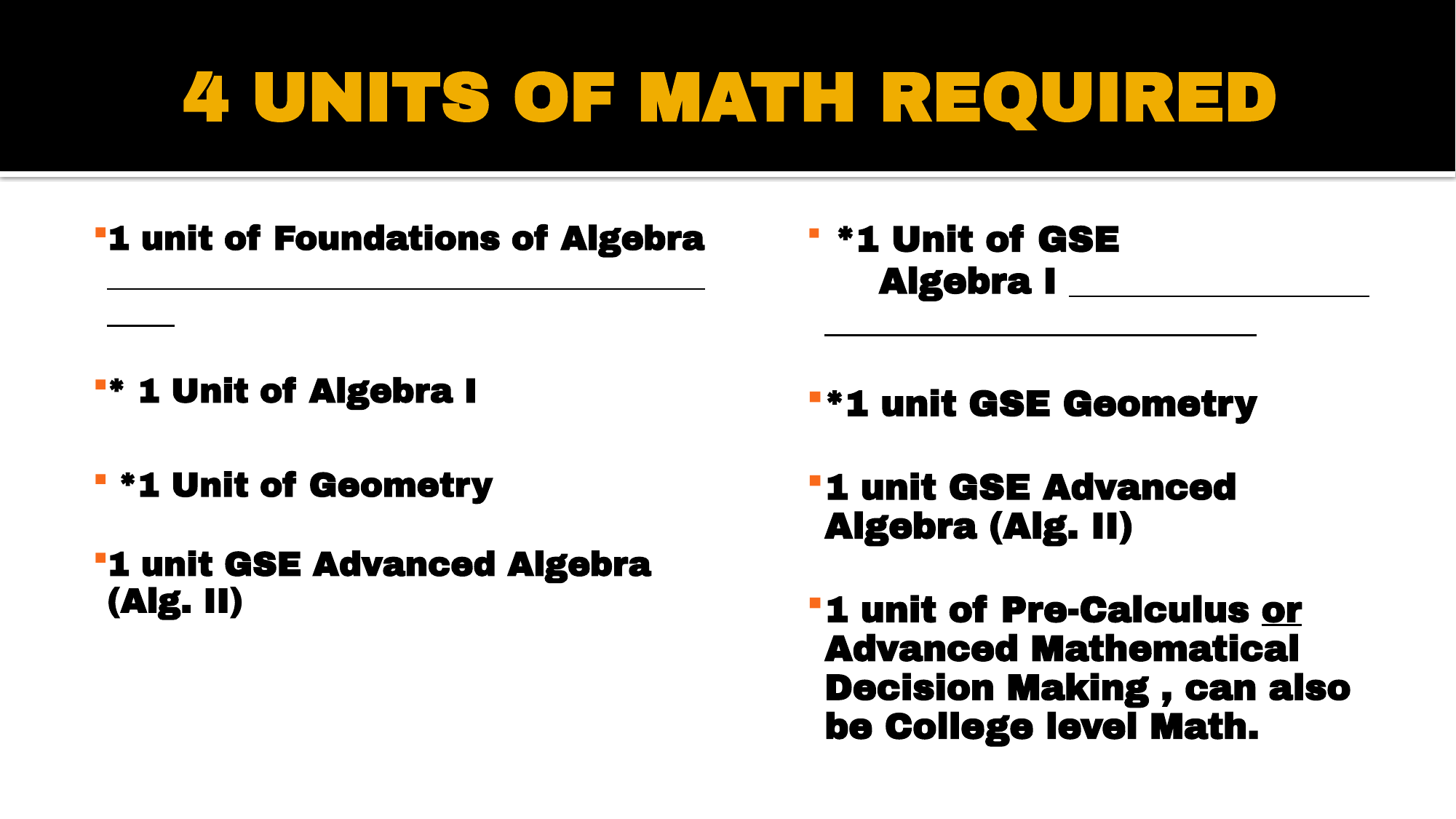

# 4 UNITS OF MATH REQUIRED
1 unit of Foundations of Algebra

* 1 Unit of Algebra I

 *1 Unit of Geometry

1 unit GSE Advanced Algebra (Alg. II)

 *1 Unit of GSE
      Algebra I

*1 unit GSE Geometry

1 unit GSE Advanced Algebra (Alg. II)

1 unit of Pre-Calculus or Advanced Mathematical Decision Making , can also be College level Math.